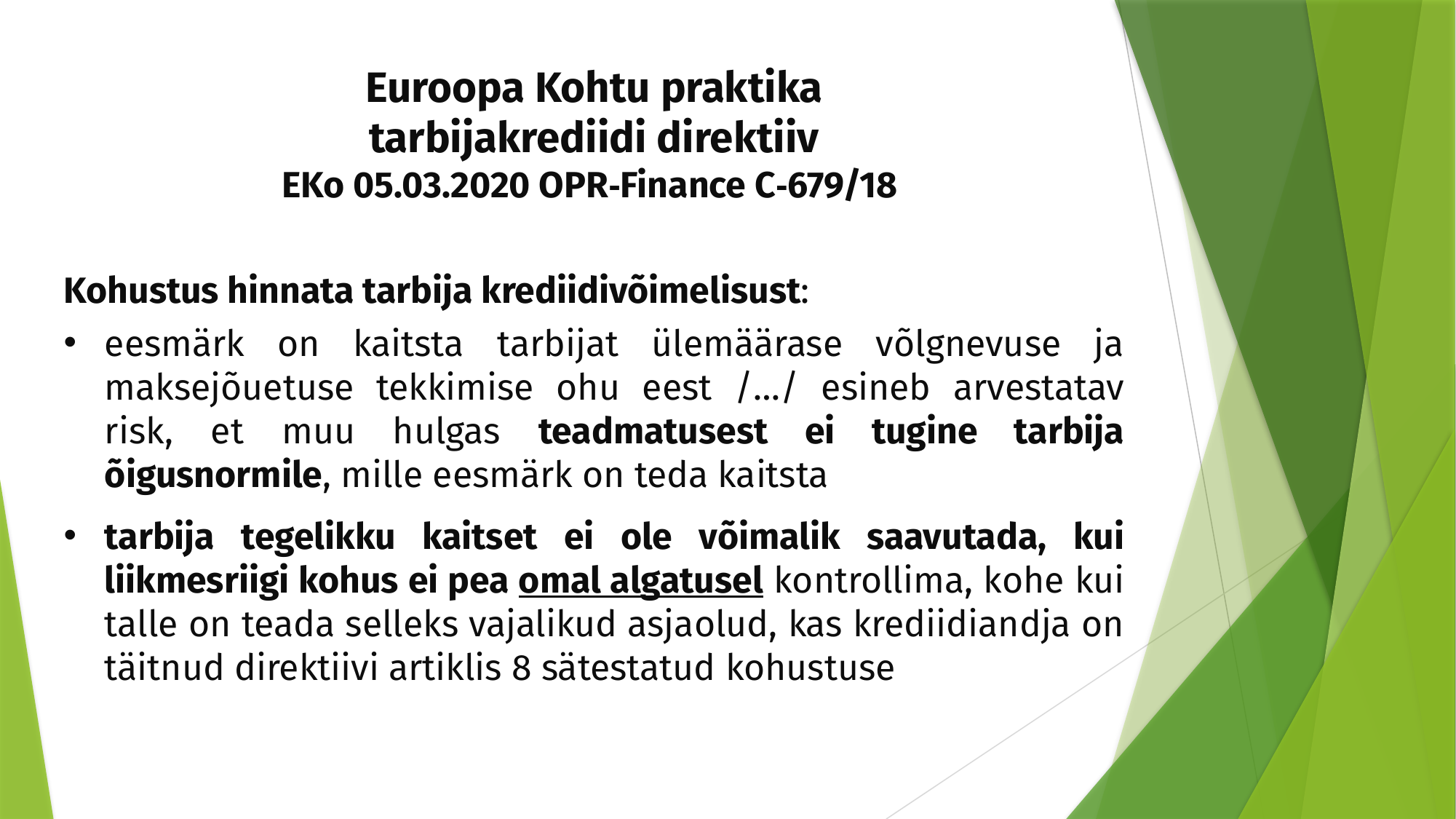

Euroopa Kohtu praktika
tarbijakrediidi direktiiv
EKo 05.03.2020 OPR‑Finance C‑679/18

Kohustus hinnata tarbija krediidivõimelisust:
eesmärk on kaitsta tarbijat ülemäärase võlgnevuse ja maksejõuetuse tekkimise ohu eest /…/ esineb arvestatav risk, et muu hulgas teadmatusest ei tugine tarbija õigusnormile, mille eesmärk on teda kaitsta
tarbija tegelikku kaitset ei ole võimalik saavutada, kui liikmesriigi kohus ei pea omal algatusel kontrollima, kohe kui talle on teada selleks vajalikud asjaolud, kas krediidiandja on täitnud direktiivi artiklis 8 sätestatud kohustuse